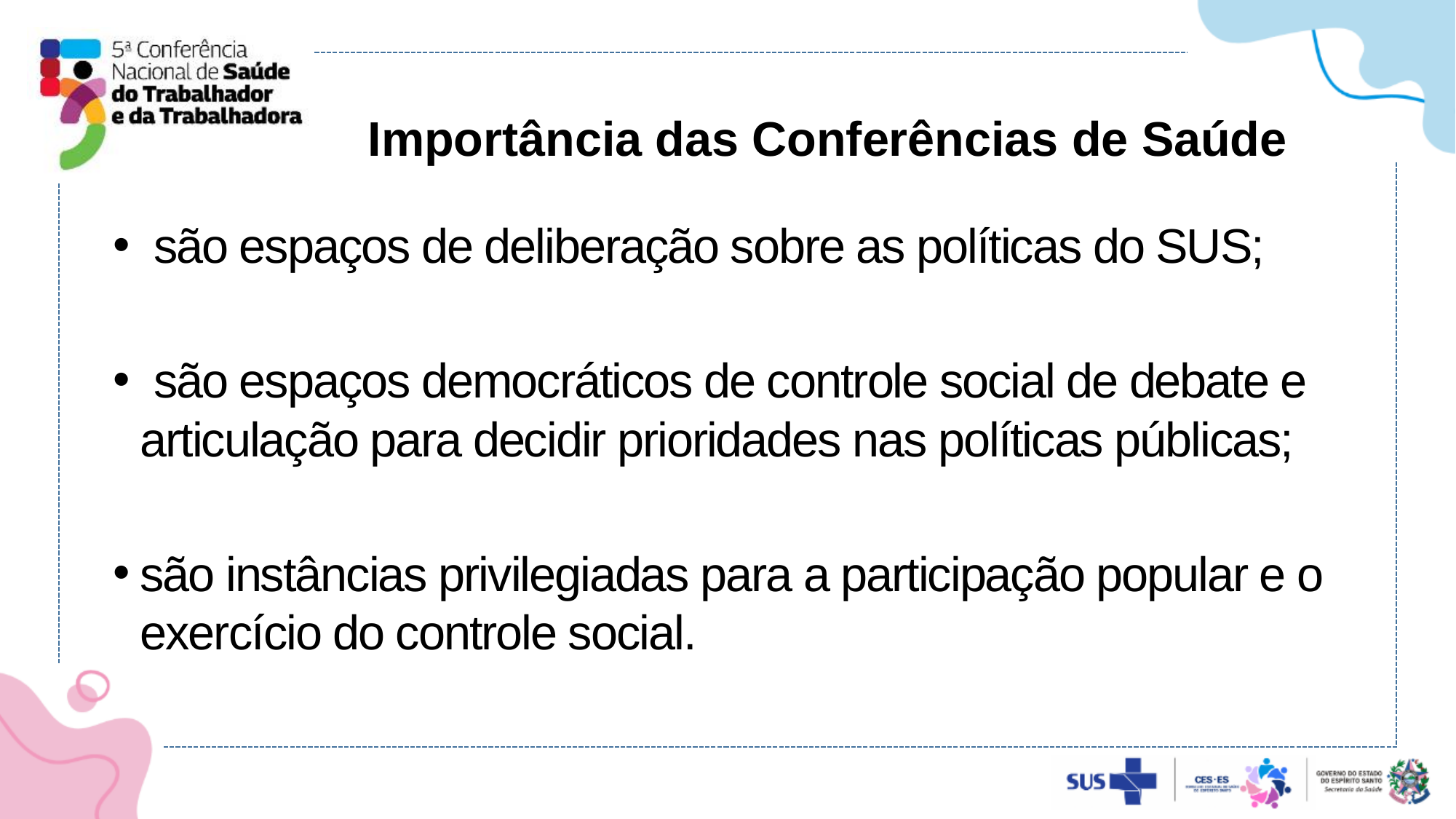

# Importância das Conferências de Saúde
 são espaços de deliberação sobre as políticas do SUS;

 são espaços democráticos de controle social de debate e articulação para decidir prioridades nas políticas públicas;

são instâncias privilegiadas para a participação popular e o exercício do controle social.